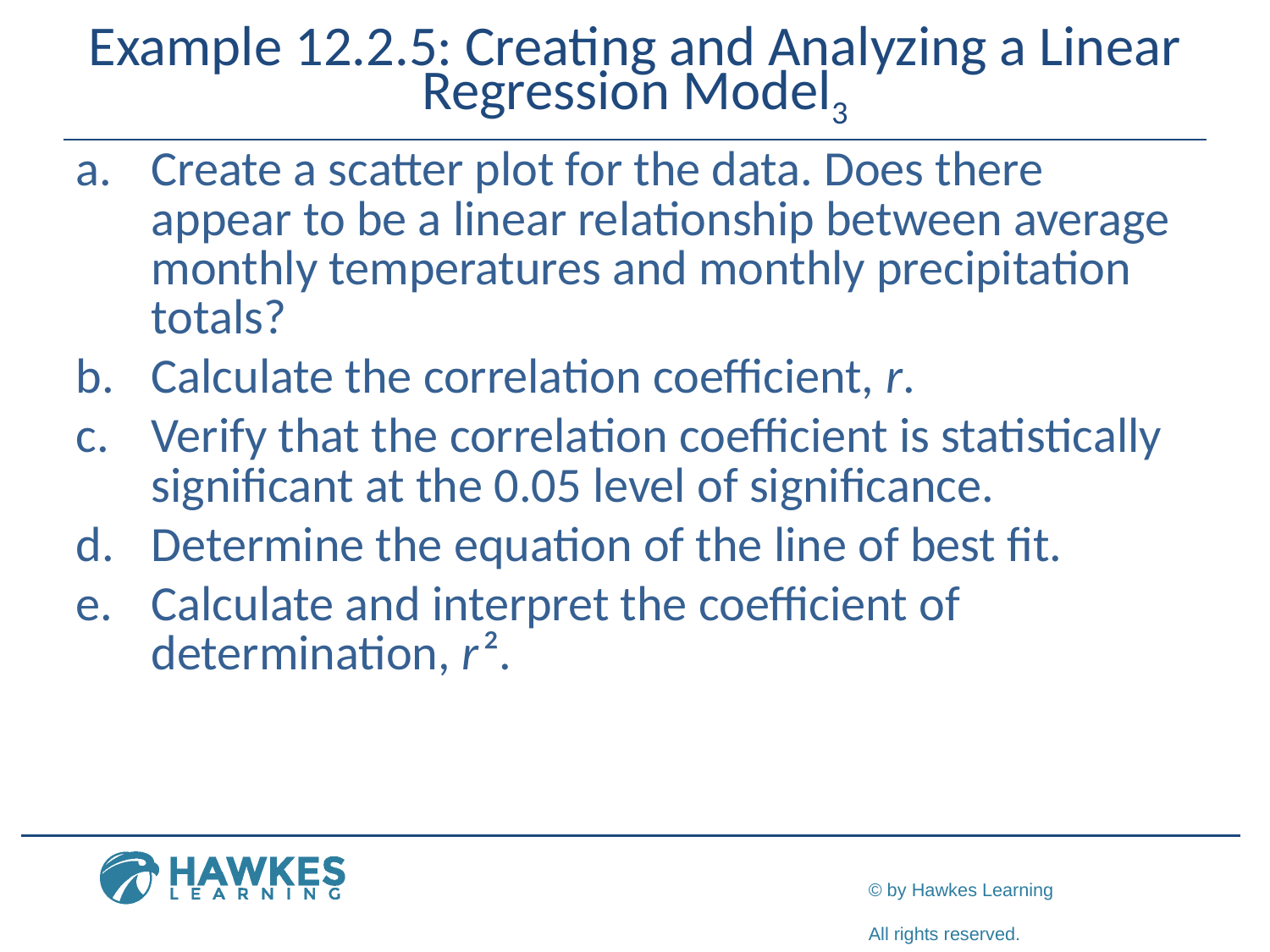

# Example 12.2.5: Creating and Analyzing a Linear Regression Model3
a.	​Create a scatter plot for the data. Does there appear to be a linear relationship between average monthly temperatures and monthly precipitation totals?
b.	Calculate the correlation coefficient, r.
c.	Verify that the correlation coefficient is statistically significant at the 0.05 level of significance.
d.	​Determine the equation of the line of best fit.
e.	​Calculate and interpret the coefficient of determination, r ².